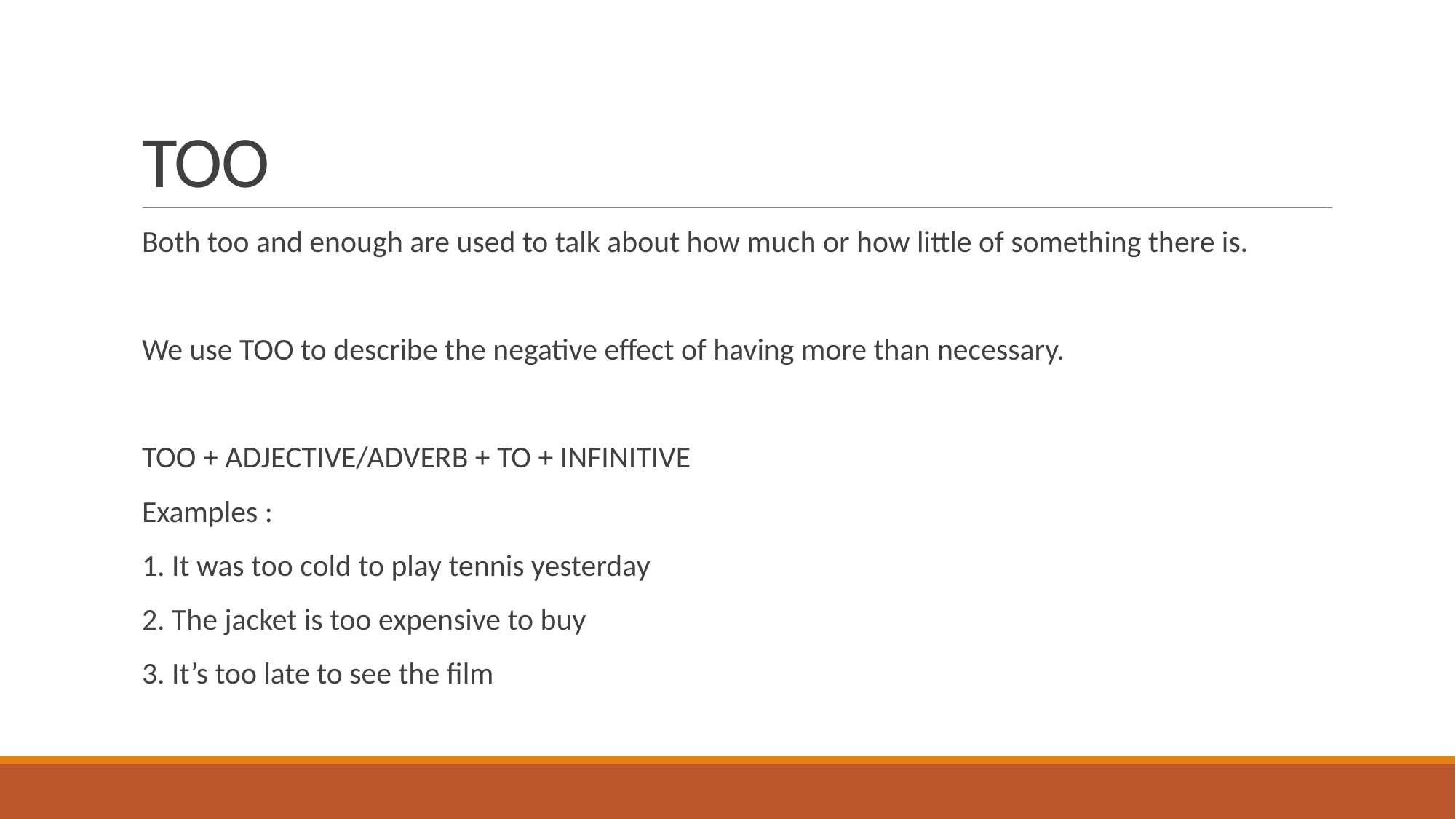

# TOO
Both too and enough are used to talk about how much or how little of something there is.

We use TOO to describe the negative effect of having more than necessary.

TOO + ADJECTIVE/ADVERB + TO + INFINITIVE
Examples :
1. It was too cold to play tennis yesterday
2. The jacket is too expensive to buy
3. It’s too late to see the film